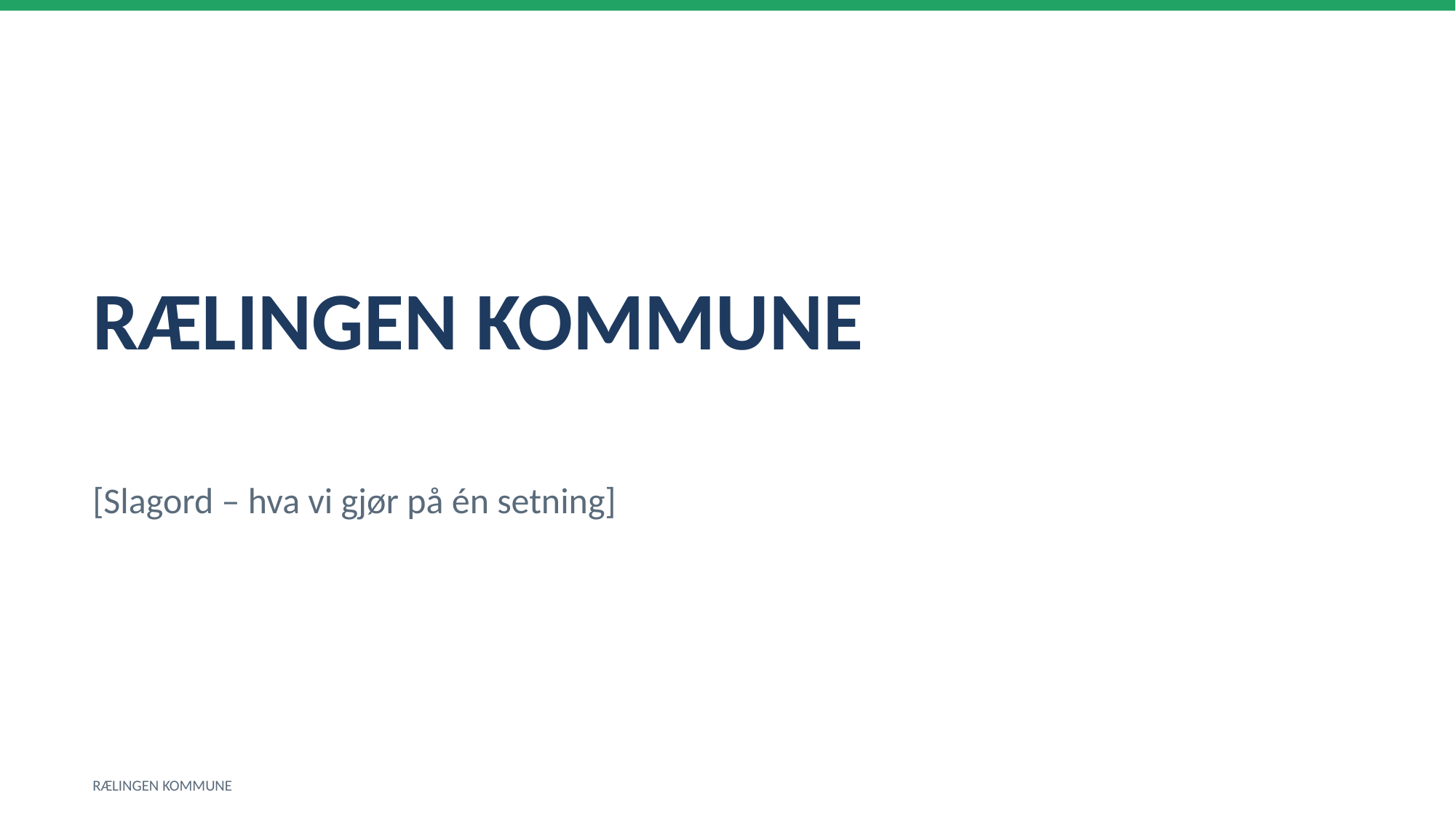

RÆLINGEN KOMMUNE
[Slagord – hva vi gjør på én setning]
RÆLINGEN KOMMUNE